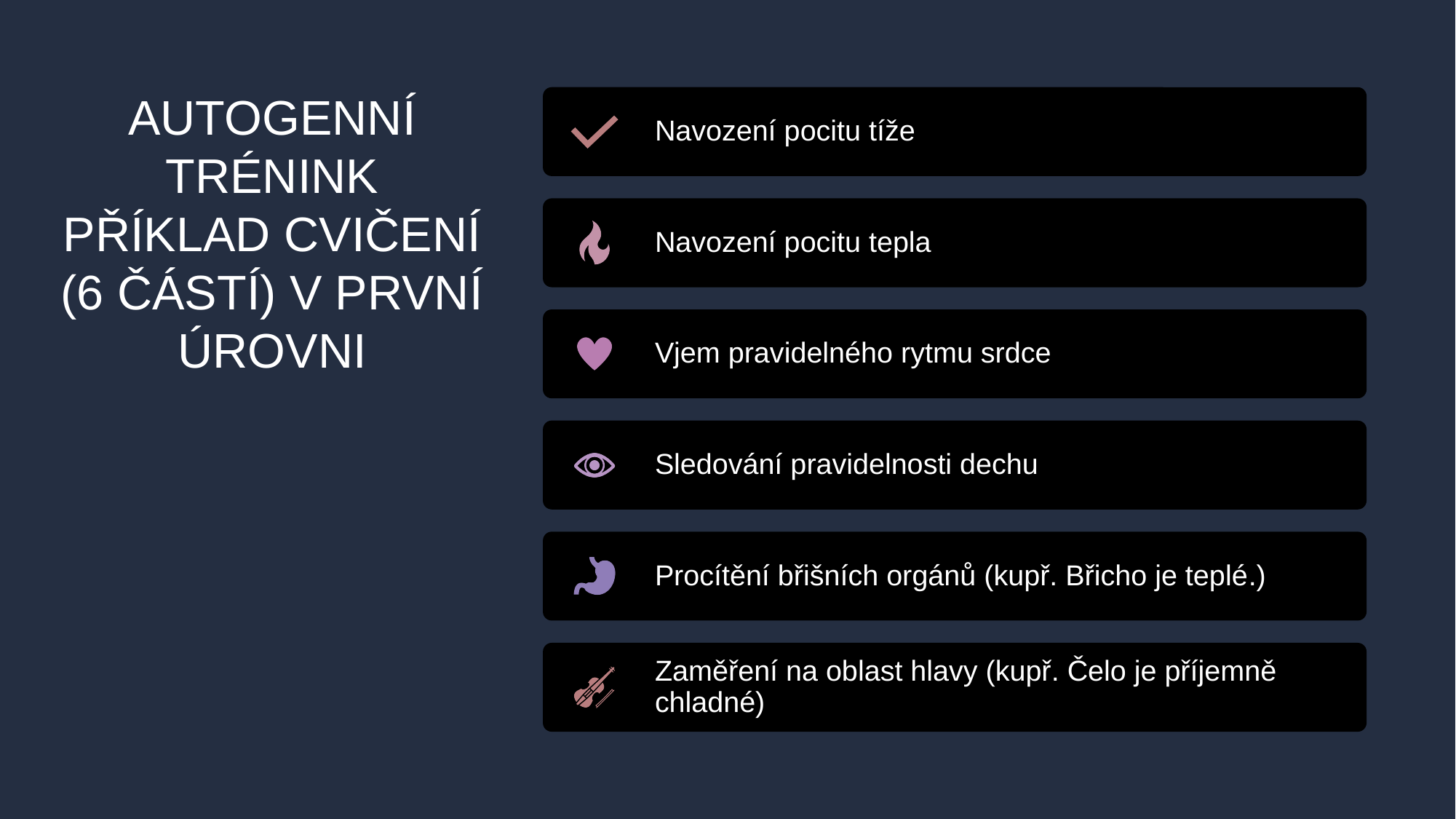

# AUTOGENNÍ TRÉNINK PŘÍKLAD CVIČENÍ (6 ČÁSTÍ) V PRVNÍ ÚROVNI
Navození pocitu tíže
Navození pocitu tepla
Vjem pravidelného rytmu srdce
Sledování pravidelnosti dechu
Procítění břišních orgánů (kupř. Břicho je teplé.)
Zaměření na oblast hlavy (kupř. Čelo je příjemně chladné)